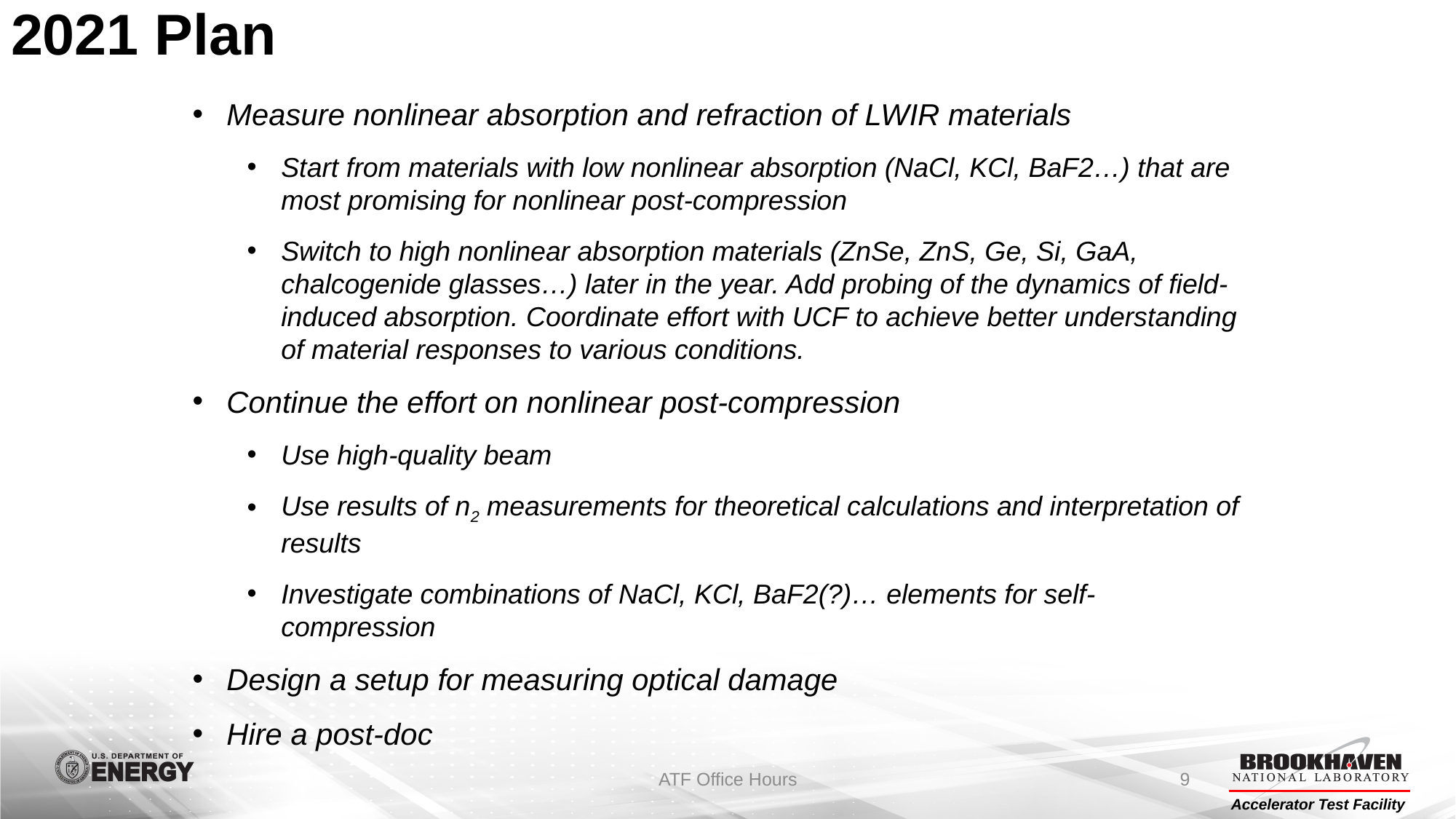

# 2021 Plan
Measure nonlinear absorption and refraction of LWIR materials
Start from materials with low nonlinear absorption (NaCl, KCl, BaF2…) that are most promising for nonlinear post-compression
Switch to high nonlinear absorption materials (ZnSe, ZnS, Ge, Si, GaA, chalcogenide glasses…) later in the year. Add probing of the dynamics of field-induced absorption. Coordinate effort with UCF to achieve better understanding of material responses to various conditions.
Continue the effort on nonlinear post-compression
Use high-quality beam
Use results of n2 measurements for theoretical calculations and interpretation of results
Investigate combinations of NaCl, KCl, BaF2(?)… elements for self-compression
Design a setup for measuring optical damage
Hire a post-doc
ATF Office Hours
9